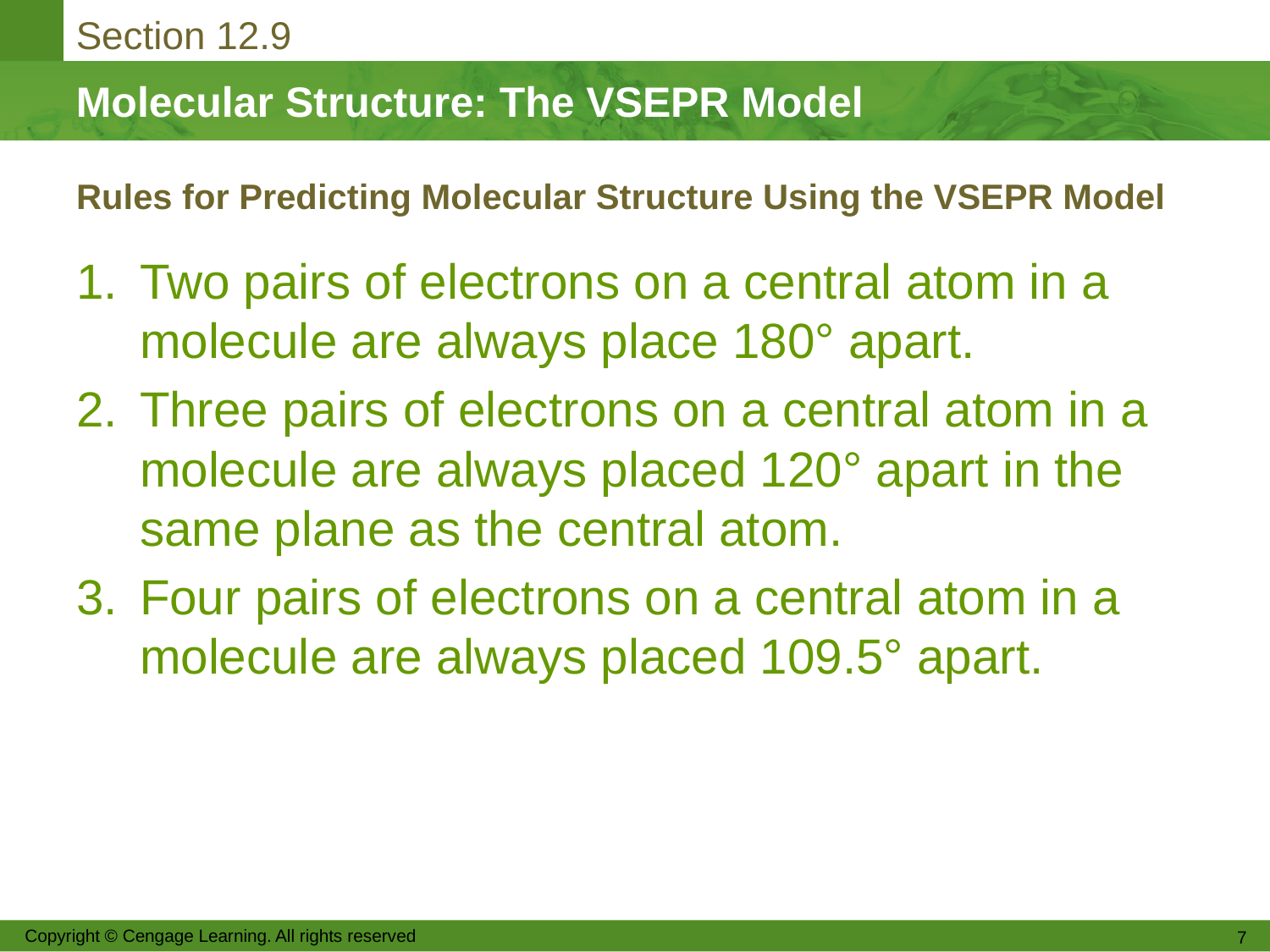

# Rules for Predicting Molecular Structure Using the VSEPR Model
Two pairs of electrons on a central atom in a molecule are always place 180° apart.
Three pairs of electrons on a central atom in a molecule are always placed 120° apart in the same plane as the central atom.
Four pairs of electrons on a central atom in a molecule are always placed 109.5° apart.

Copyright © Cengage Learning. All rights reserved
7